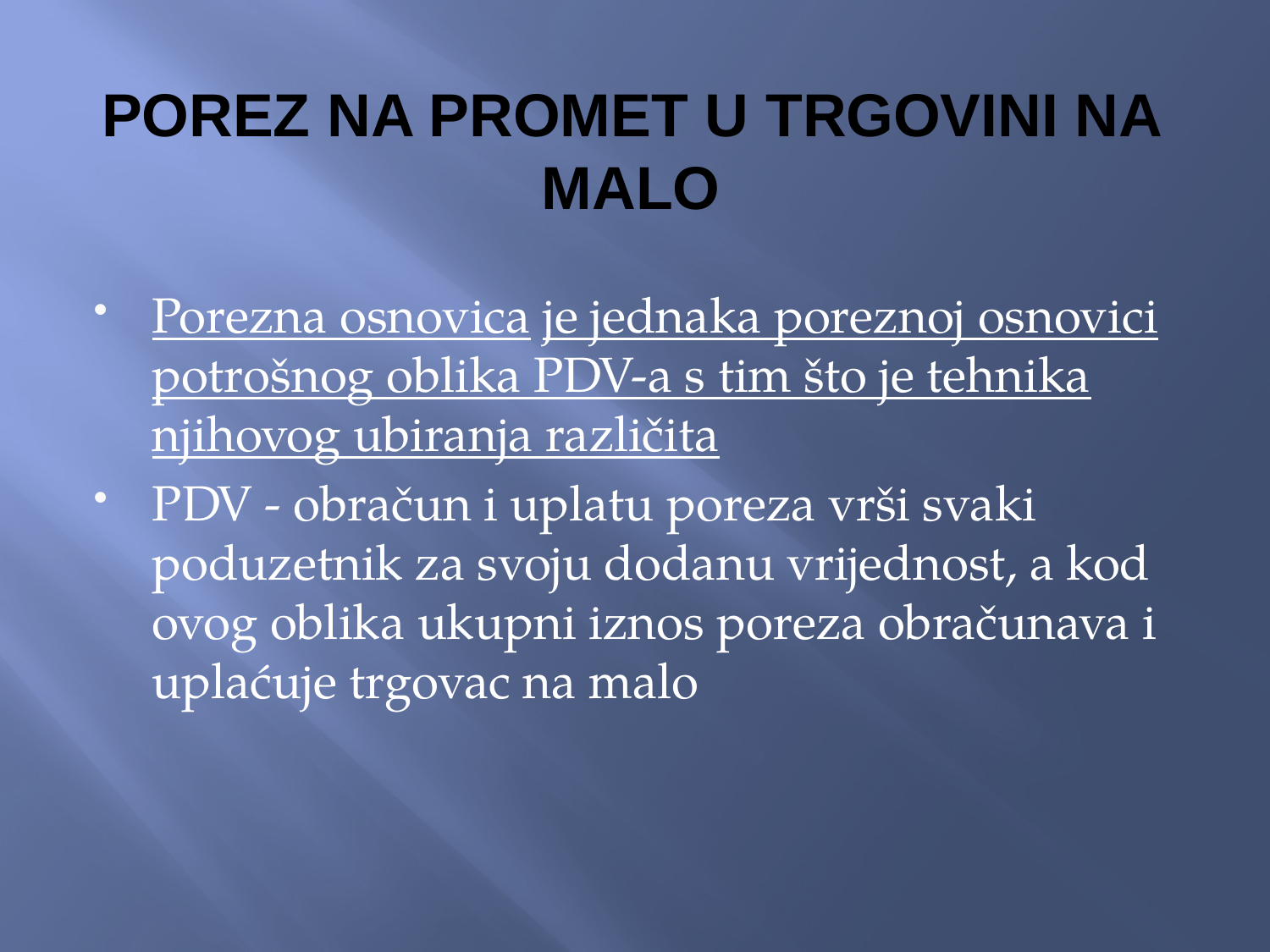

# POREZ NA PROMET U TRGOVINI NA MALO
Porezna osnovica je jednaka poreznoj osnovici potrošnog oblika PDV-a s tim što je tehnika njihovog ubiranja različita
PDV - obračun i uplatu poreza vrši svaki poduzetnik za svoju dodanu vrijednost, a kod ovog oblika ukupni iznos poreza obračunava i uplaćuje trgovac na malo